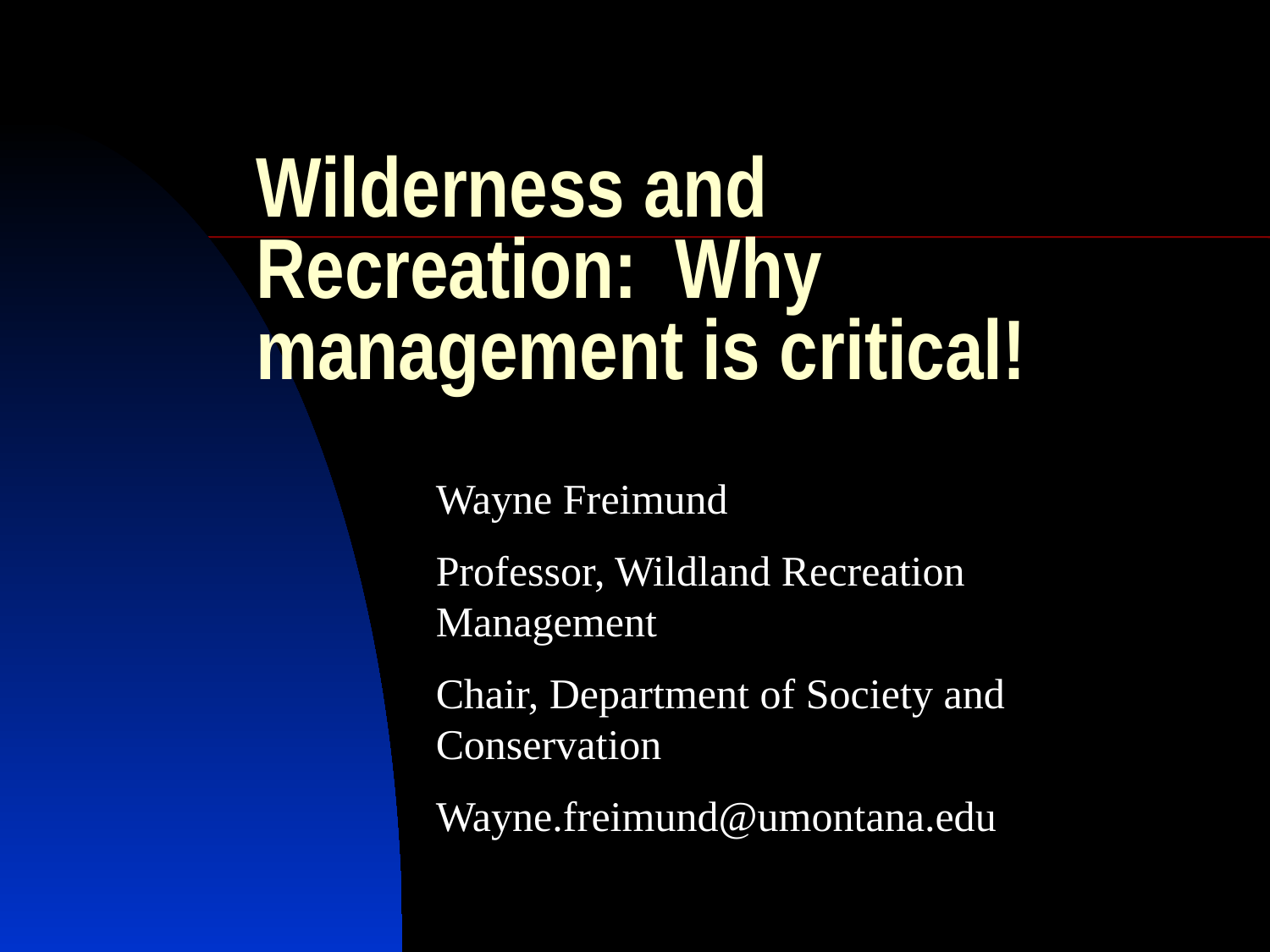

# Wilderness and Recreation:  Why  management is critical!
Wayne Freimund
Professor, Wildland Recreation Management
Chair, Department of Society and Conservation
Wayne.freimund@umontana.edu